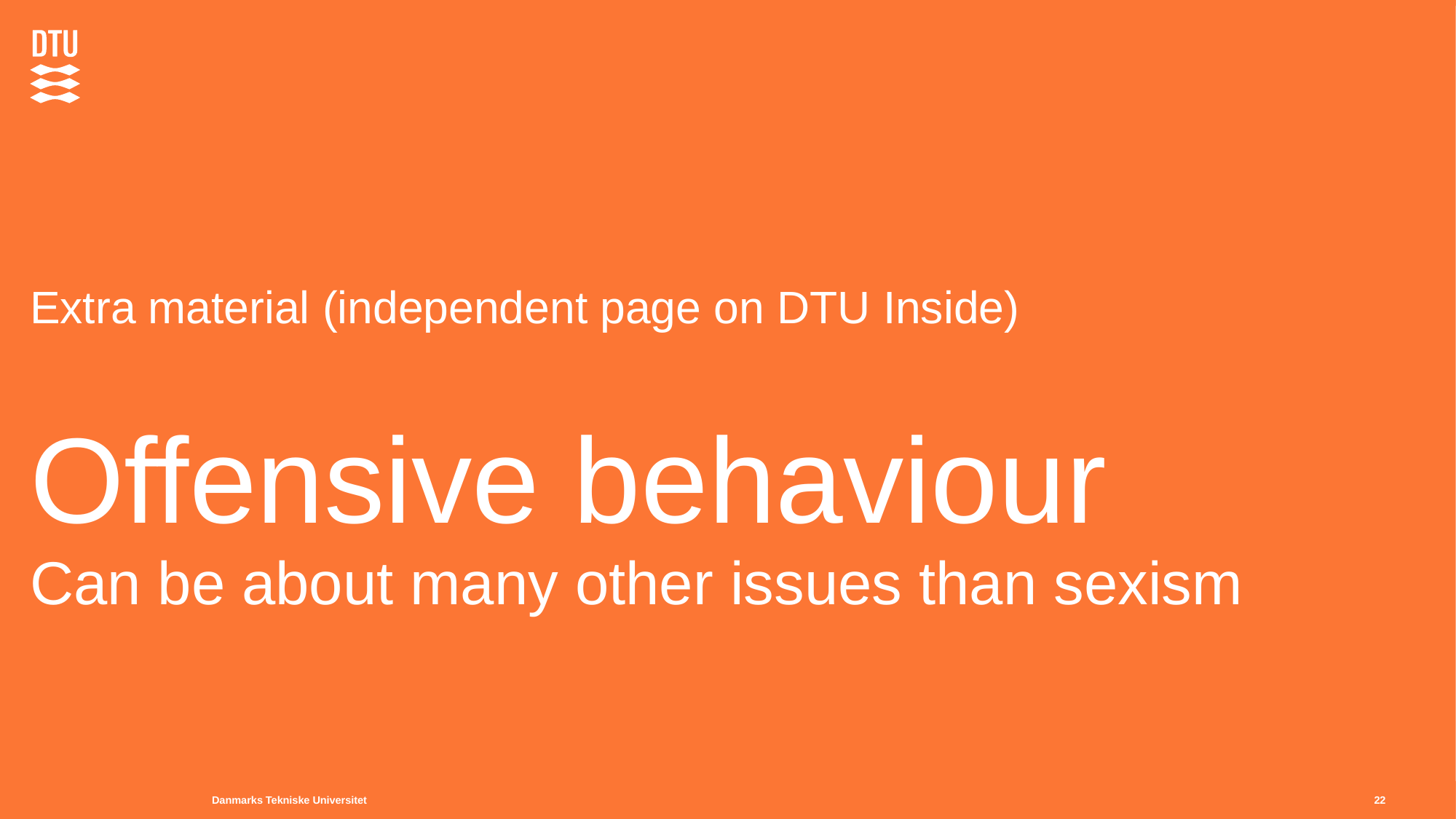

Extra material (independent page on DTU Inside)
# Offensive behaviour Can be about many other issues than sexism
22